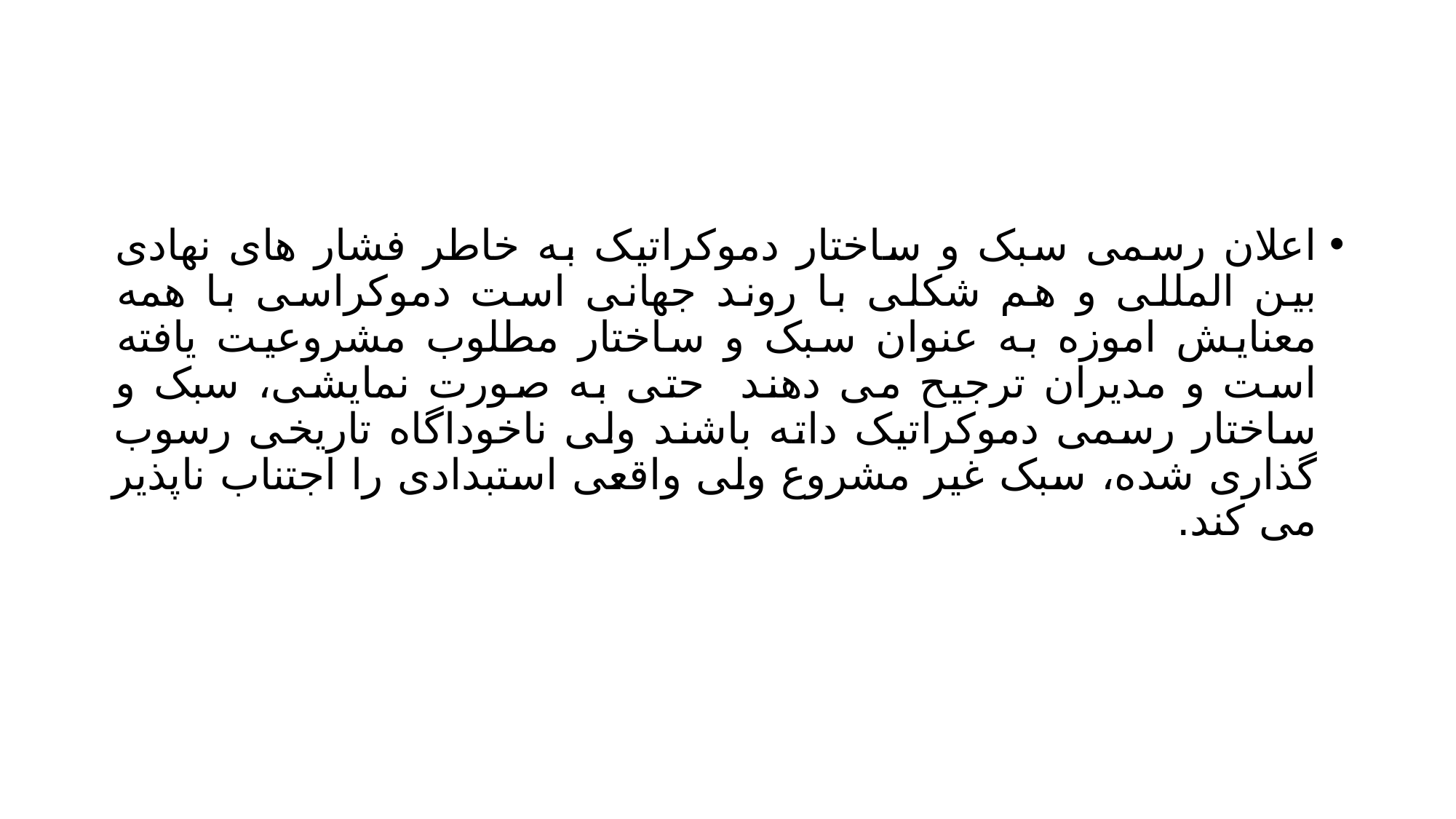

#
اعلان رسمی سبک و ساختار دموکراتیک به خاطر فشار های نهادی بین المللی و هم شکلی با روند جهانی است دموکراسی با همه معنایش اموزه به عنوان سبک و ساختار مطلوب مشروعیت یافته است و مدیران ترجیح می دهند  حتی به صورت نمایشی، سبک و ساختار رسمی دموکراتیک داته باشند ولی ناخوداگاه تاریخی رسوب گذاری شده، سبک غیر مشروع ولی واقعی استبدادی را اجتناب ناپذیر می کند.